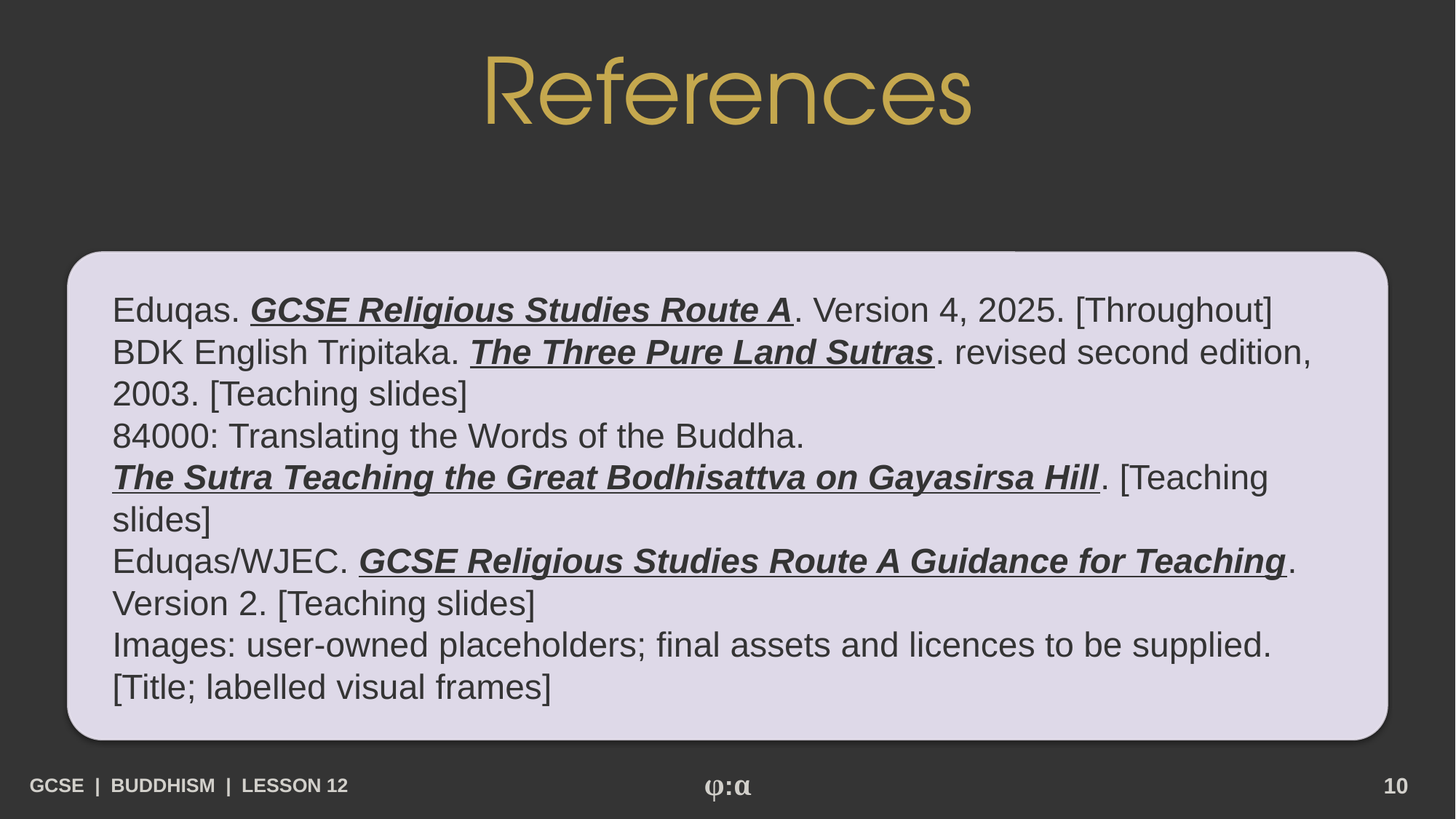

# References
Eduqas. GCSE Religious Studies Route A. Version 4, 2025. [Throughout]
BDK English Tripitaka. The Three Pure Land Sutras. revised second edition, 2003. [Teaching slides]
84000: Translating the Words of the Buddha. The Sutra Teaching the Great Bodhisattva on Gayasirsa Hill. [Teaching slides]
Eduqas/WJEC. GCSE Religious Studies Route A Guidance for Teaching. Version 2. [Teaching slides]
Images: user-owned placeholders; final assets and licences to be supplied. [Title; labelled visual frames]
GCSE  |  BUDDHISM  |  LESSON 12
φ:α
10